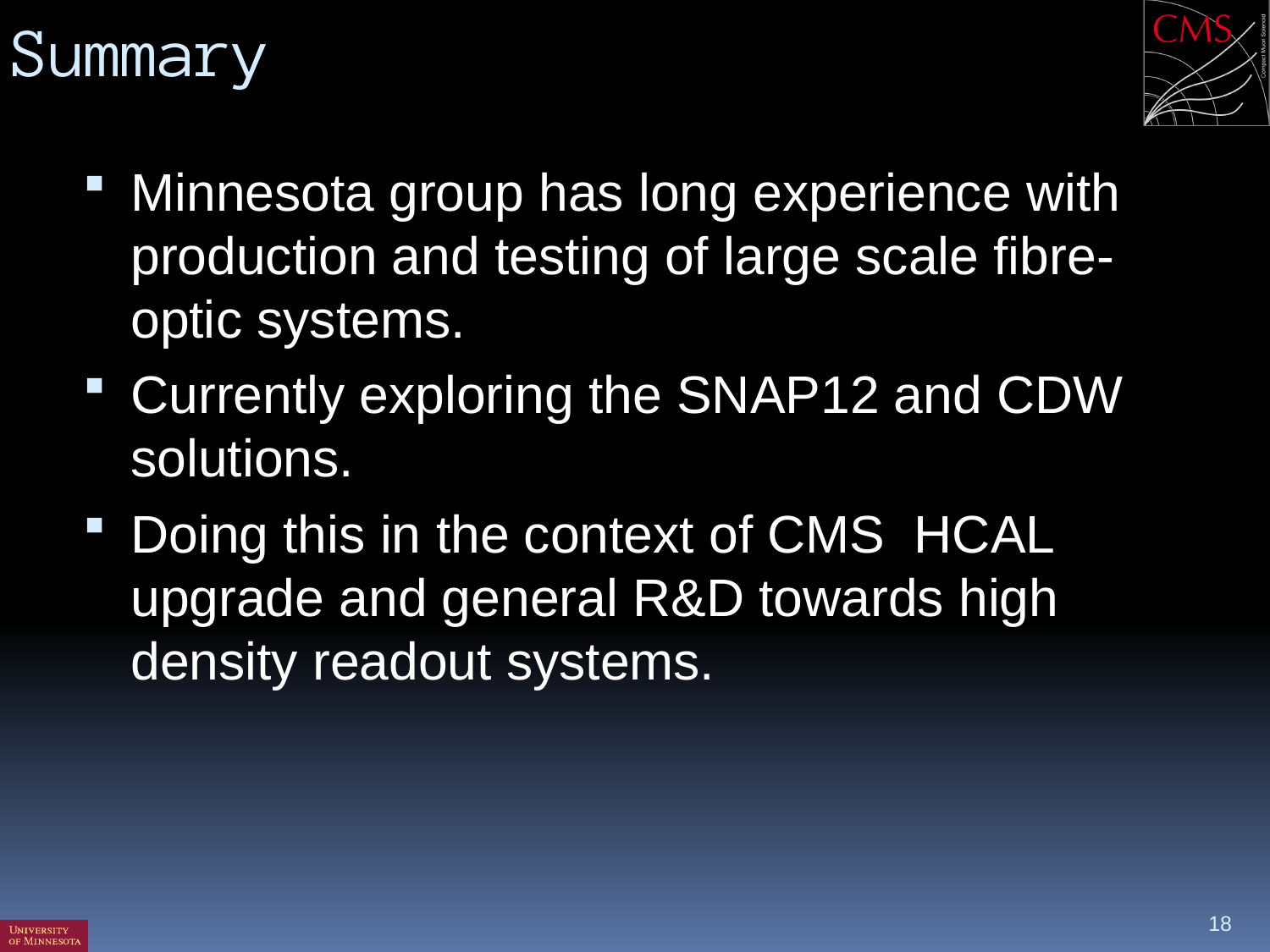

# Summary
Minnesota group has long experience with production and testing of large scale fibre-optic systems.
Currently exploring the SNAP12 and CDW solutions.
Doing this in the context of CMS  HCAL upgrade and general R&D towards high density readout systems.
18